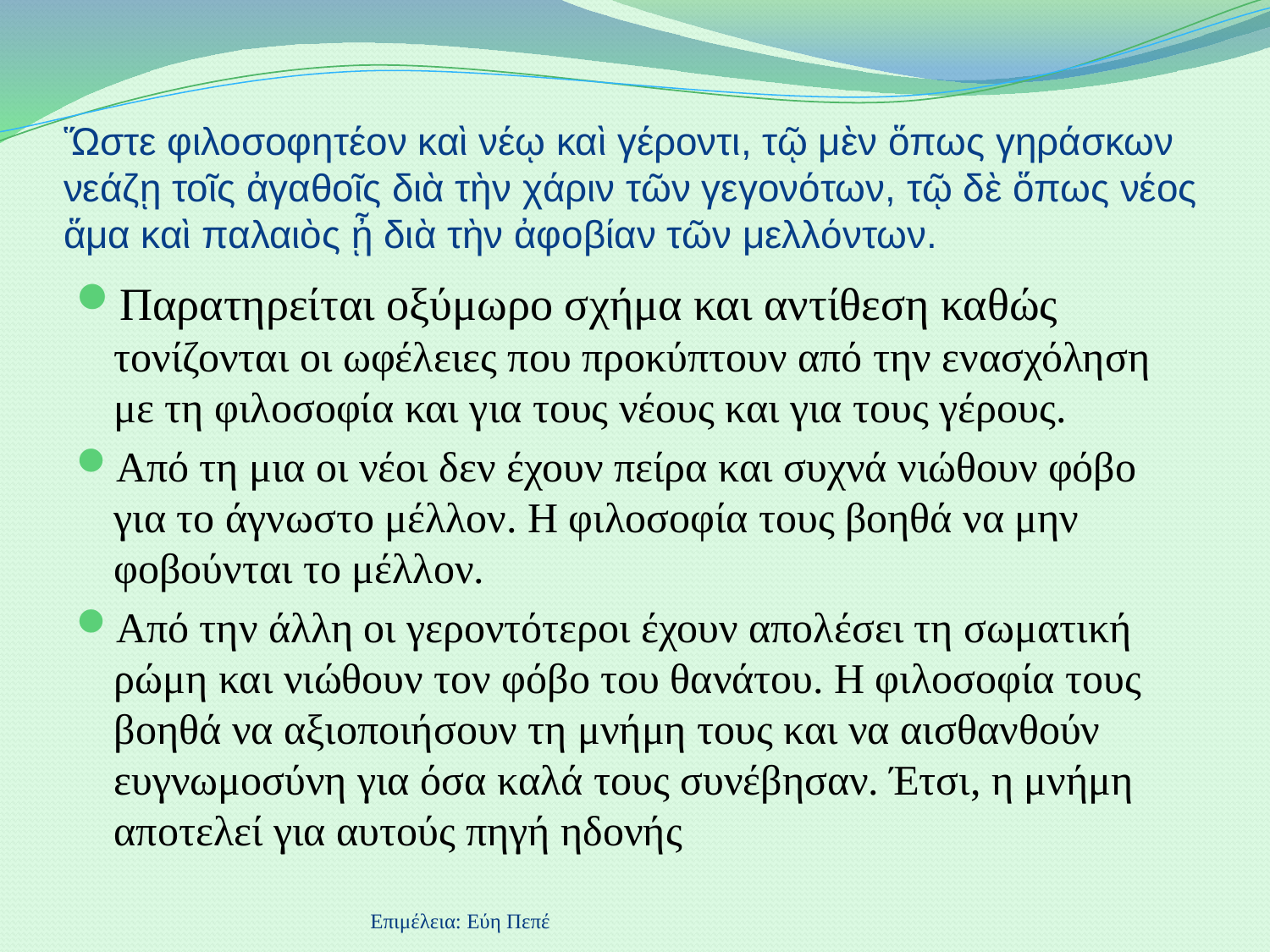

# Ὥστε φιλοσοφητέον καὶ νέῳ καὶ γέροντι, τῷ μὲν ὅπως γηράσκων νεάζῃ τοῖς ἀγαθοῖς διὰ τὴν χάριν τῶν γεγονότων, τῷ δὲ ὅπως νέος ἅμα καὶ παλαιὸς ᾖ διὰ τὴν ἀφοβίαν τῶν μελλόντων.
Παρατηρείται οξύμωρο σχήμα και αντίθεση καθώς τονίζονται οι ωφέλειες που προκύπτουν από την ενασχόληση με τη φιλοσοφία και για τους νέους και για τους γέρους.
Από τη μια οι νέοι δεν έχουν πείρα και συχνά νιώθουν φόβο για το άγνωστο μέλλον. Η φιλοσοφία τους βοηθά να μην φοβούνται το μέλλον.
Από την άλλη οι γεροντότεροι έχουν απολέσει τη σωματική ρώμη και νιώθουν τον φόβο του θανάτου. Η φιλοσοφία τους βοηθά να αξιοποιήσουν τη μνήμη τους και να αισθανθούν ευγνωμοσύνη για όσα καλά τους συνέβησαν. Έτσι, η μνήμη αποτελεί για αυτούς πηγή ηδονής

Επιμέλεια: Εύη Πεπέ